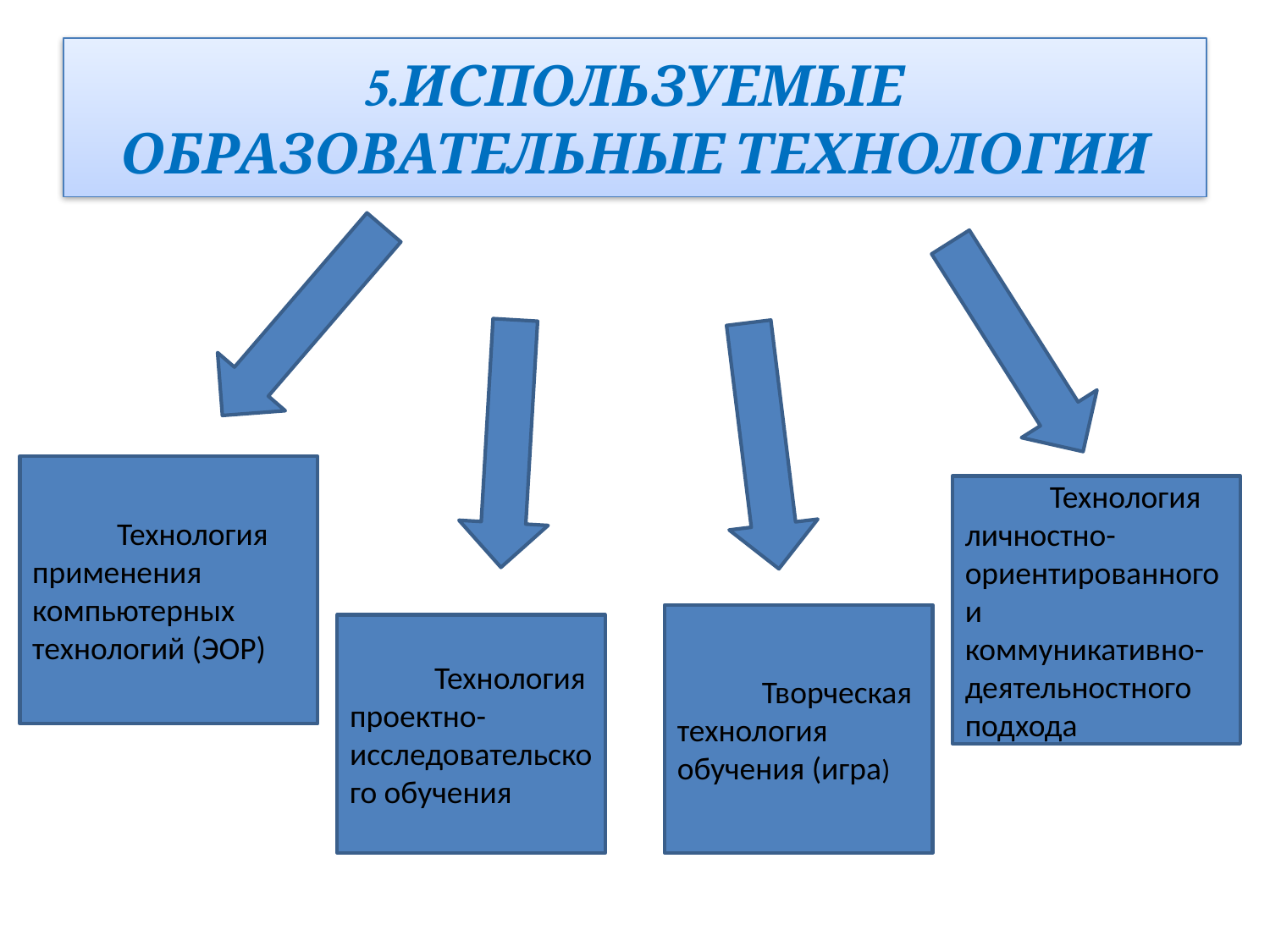

# 5.Используемые образовательные технологии

Технология применения компьютерных технологий (ЭОР)
Технология личностно-ориентированного и коммуникативно-деятельностного подхода
Творческая технология обучения (игра)
Технология проектно-исследовательского обучения